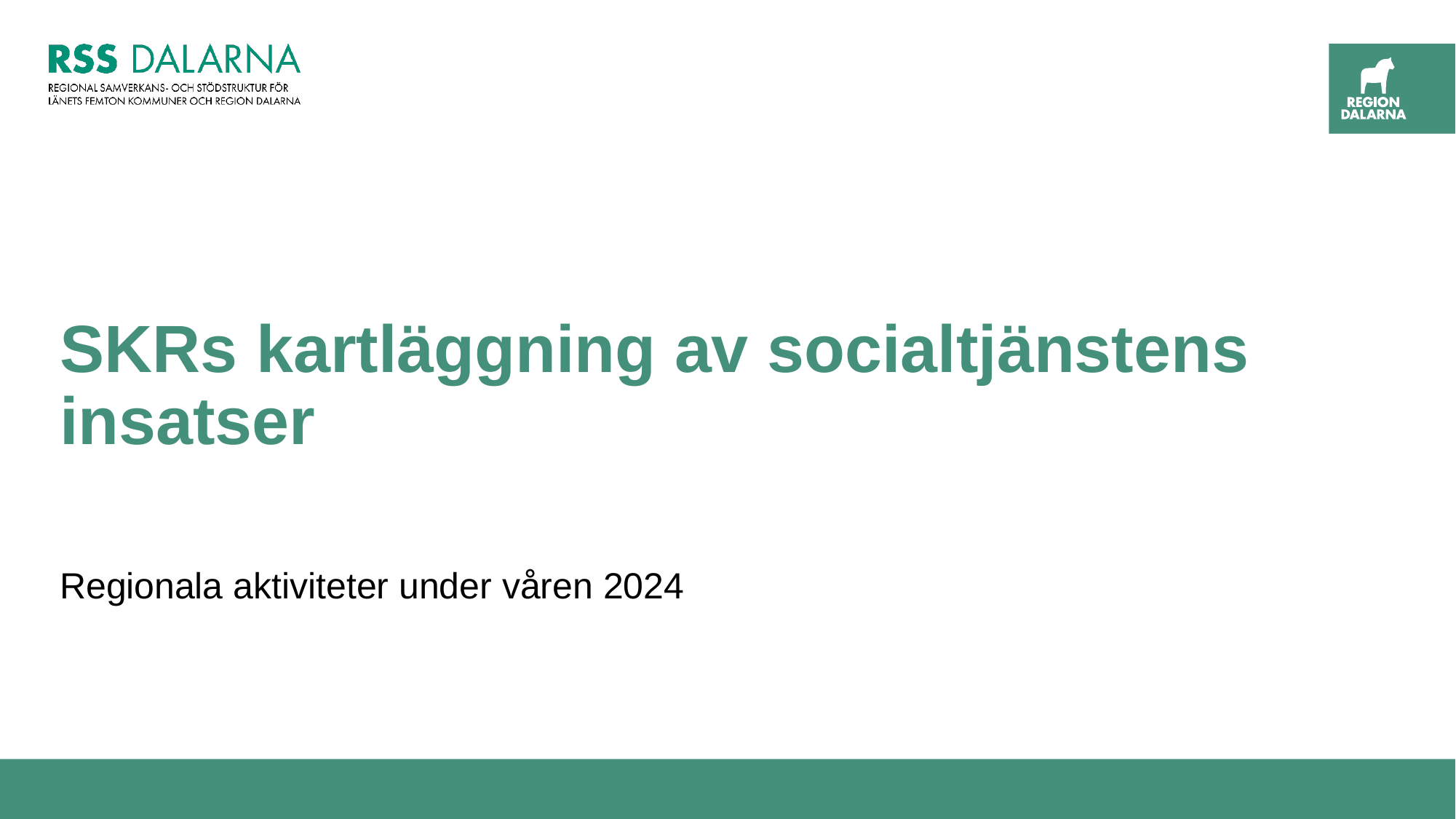

# SKRs kartläggning av socialtjänstens insatser
Regionala aktiviteter under våren 2024